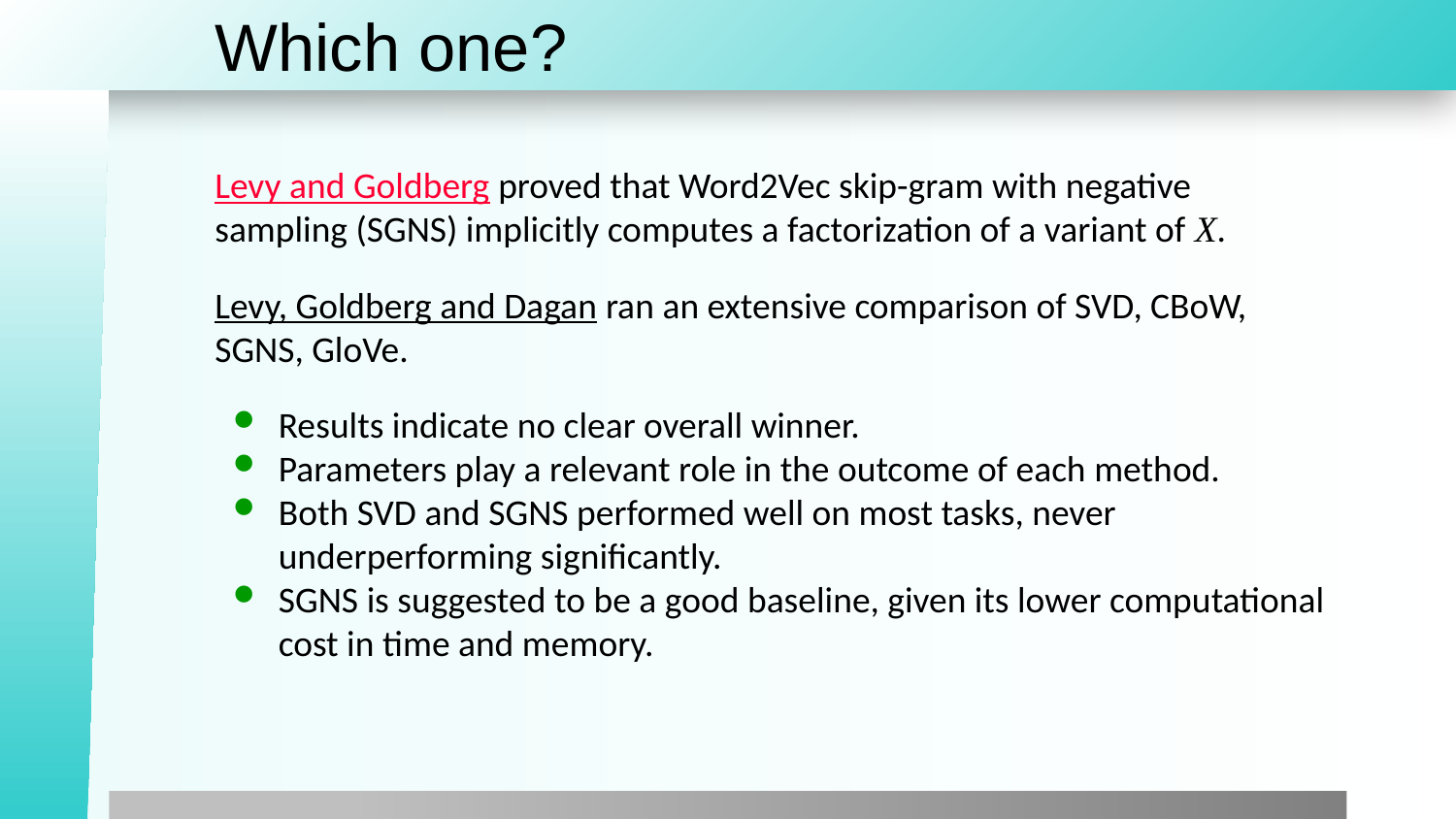

# Which one?
Levy and Goldberg proved that Word2Vec skip-gram with negative sampling (SGNS) implicitly computes a factorization of a variant of X.
Levy, Goldberg and Dagan ran an extensive comparison of SVD, CBoW, SGNS, GloVe.
Results indicate no clear overall winner.
Parameters play a relevant role in the outcome of each method.
Both SVD and SGNS performed well on most tasks, never underperforming significantly.
SGNS is suggested to be a good baseline, given its lower computational cost in time and memory.